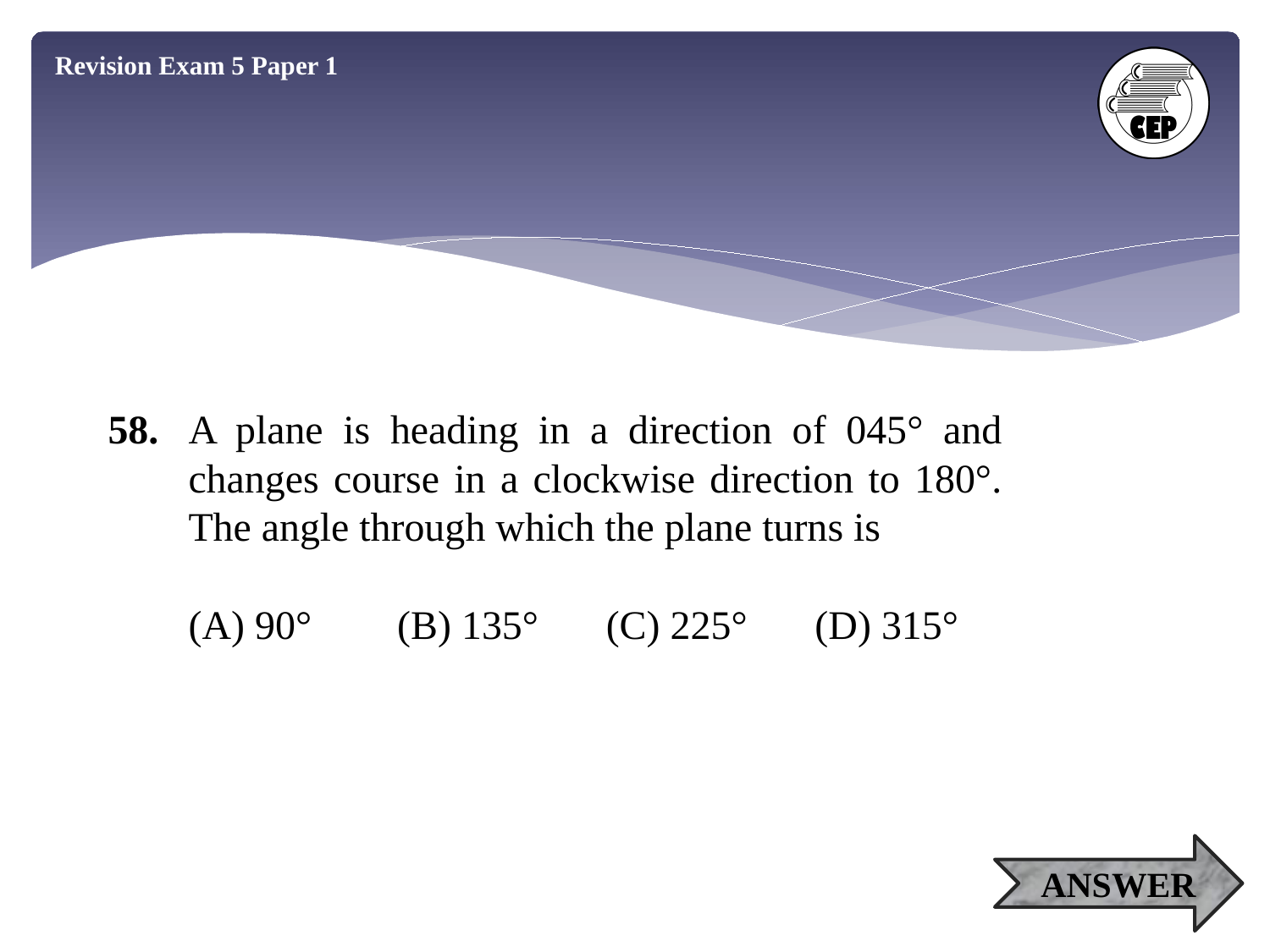

Revision Exam 5 Paper 1
58.	A plane is heading in a direction of 045° and changes course in a clockwise direction to 180°. The angle through which the plane turns is
(A) 90°
(B) 135°
(C) 225°
(D) 315°
ANSWER